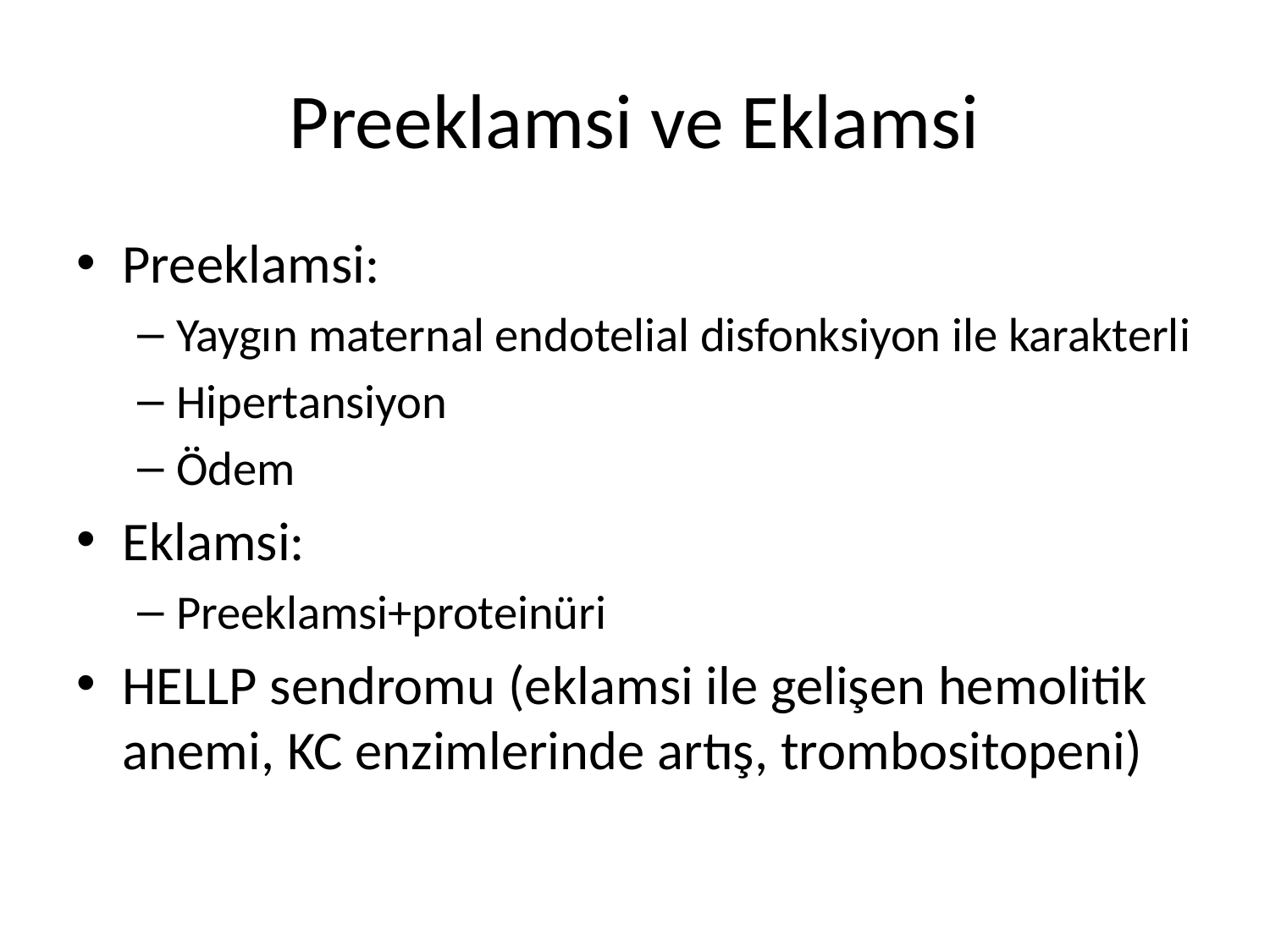

# Preeklamsi ve Eklamsi
Preeklamsi:
Yaygın maternal endotelial disfonksiyon ile karakterli
Hipertansiyon
Ödem
Eklamsi:
Preeklamsi+proteinüri
HELLP sendromu (eklamsi ile gelişen hemolitik anemi, KC enzimlerinde artış, trombositopeni)